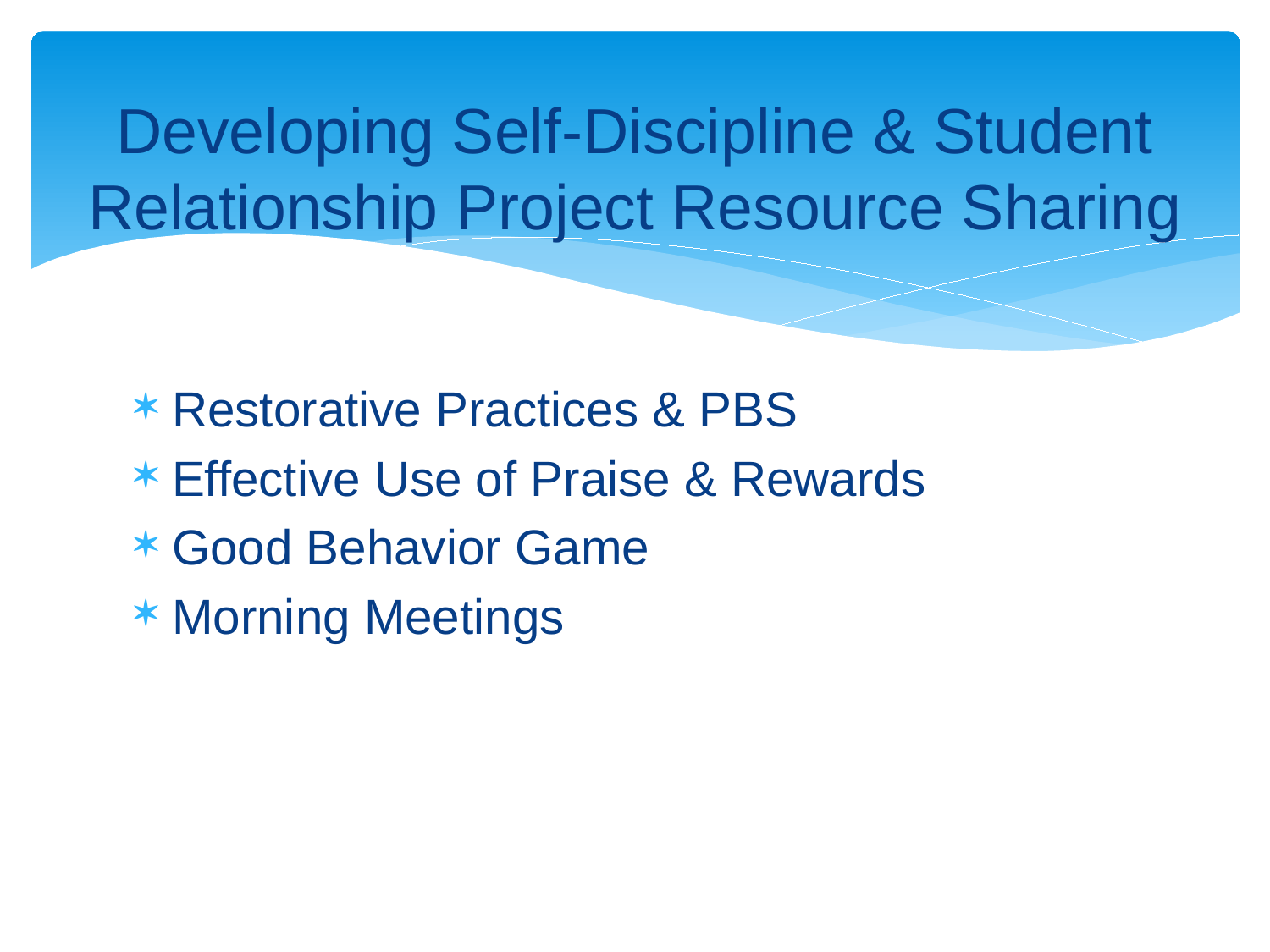

# Developing Self-Discipline & Student Relationship Project Resource Sharing
Restorative Practices & PBS
Effective Use of Praise & Rewards
Good Behavior Game
Morning Meetings